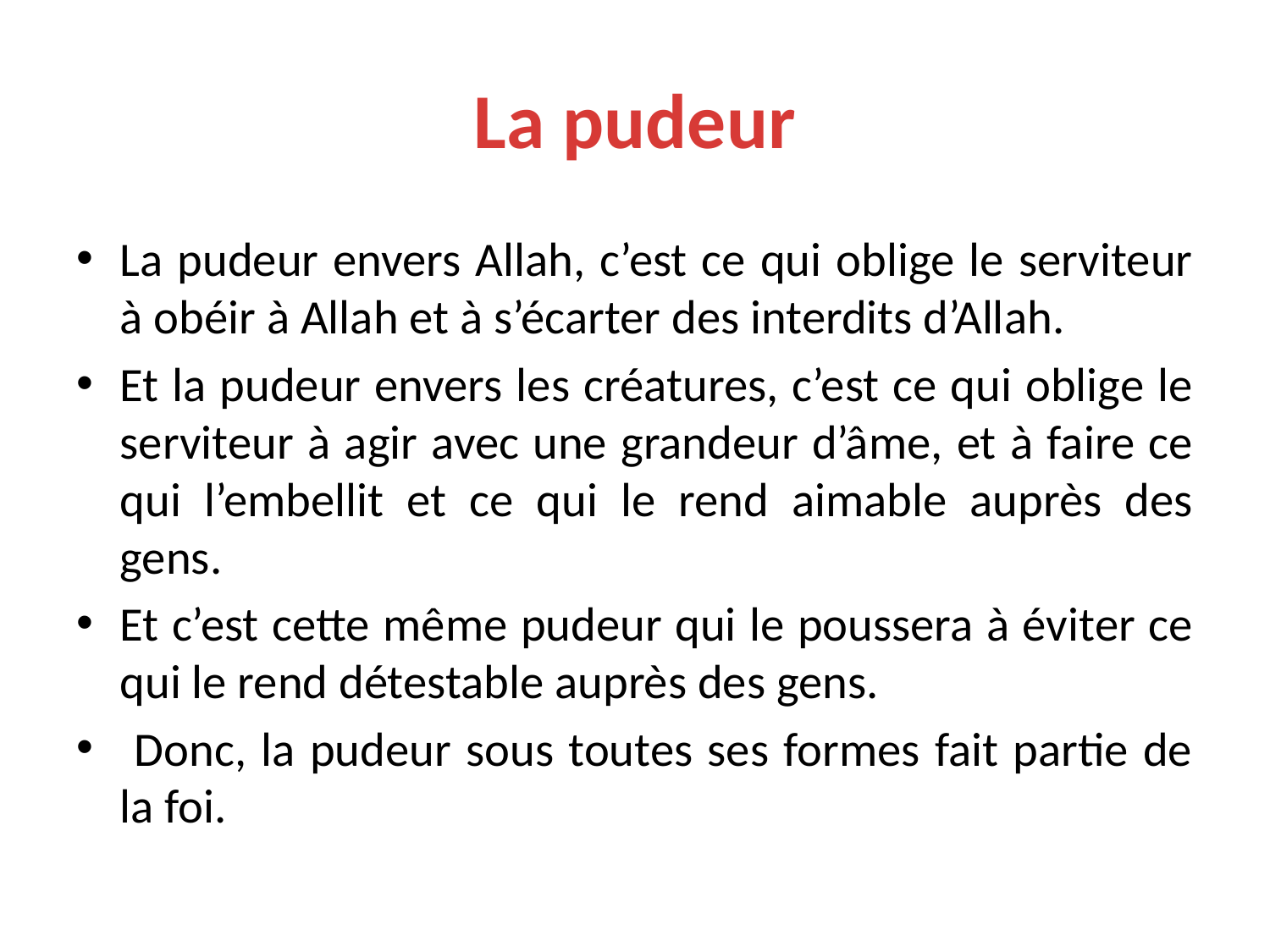

# La pudeur
La pudeur envers Allah, c’est ce qui oblige le serviteur à obéir à Allah et à s’écarter des interdits d’Allah.
Et la pudeur envers les créatures, c’est ce qui oblige le serviteur à agir avec une grandeur d’âme, et à faire ce qui l’embellit et ce qui le rend aimable auprès des gens.
Et c’est cette même pudeur qui le poussera à éviter ce qui le rend détestable auprès des gens.
 Donc, la pudeur sous toutes ses formes fait partie de la foi.